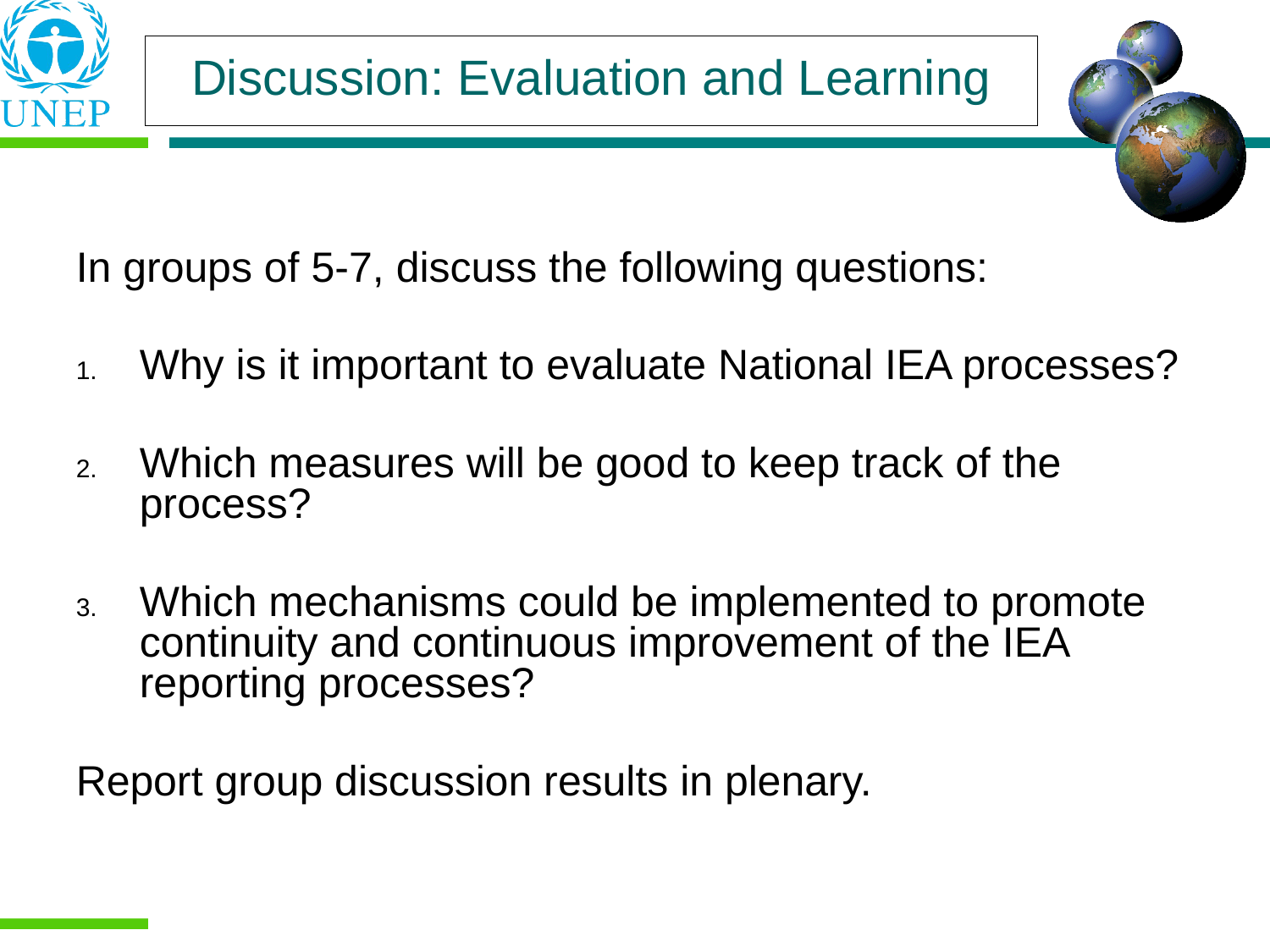

Discussion: Evaluation and Learning

In groups of 5-7, discuss the following questions:

Why is it important to evaluate National IEA processes?

Which measures will be good to keep track of the process?

Which mechanisms could be implemented to promote continuity and continuous improvement of the IEA reporting processes?

Report group discussion results in plenary.